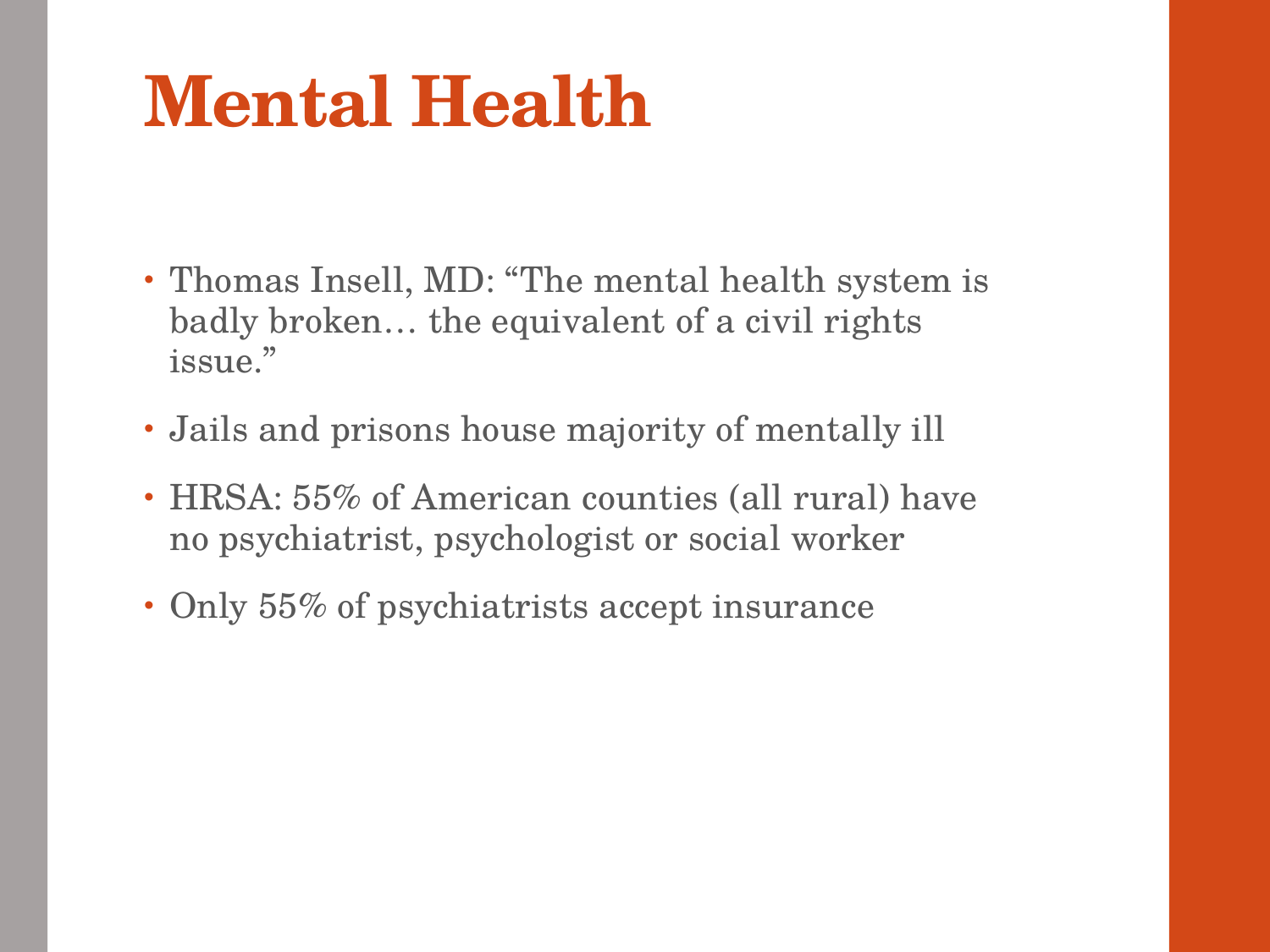

# Mental Health
Thomas Insell, MD: “The mental health system is badly broken… the equivalent of a civil rights issue.”
Jails and prisons house majority of mentally ill
HRSA: 55% of American counties (all rural) have no psychiatrist, psychologist or social worker
Only 55% of psychiatrists accept insurance